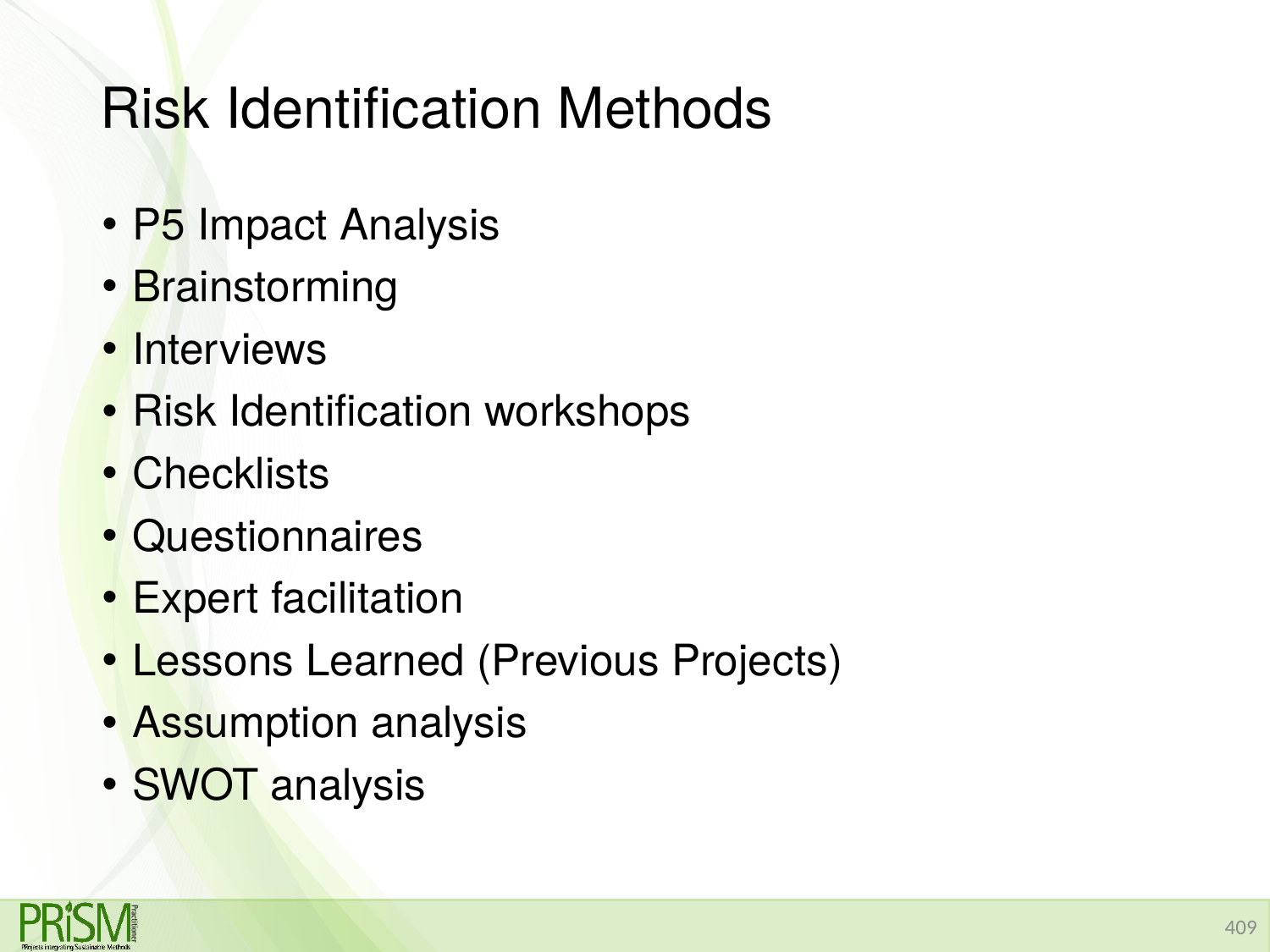

# Risk Identification Methods
P5 Impact Analysis
Brainstorming
Interviews
Risk Identification workshops
Checklists
Questionnaires
Expert facilitation
Lessons Learned (Previous Projects)
Assumption analysis
SWOT analysis
409